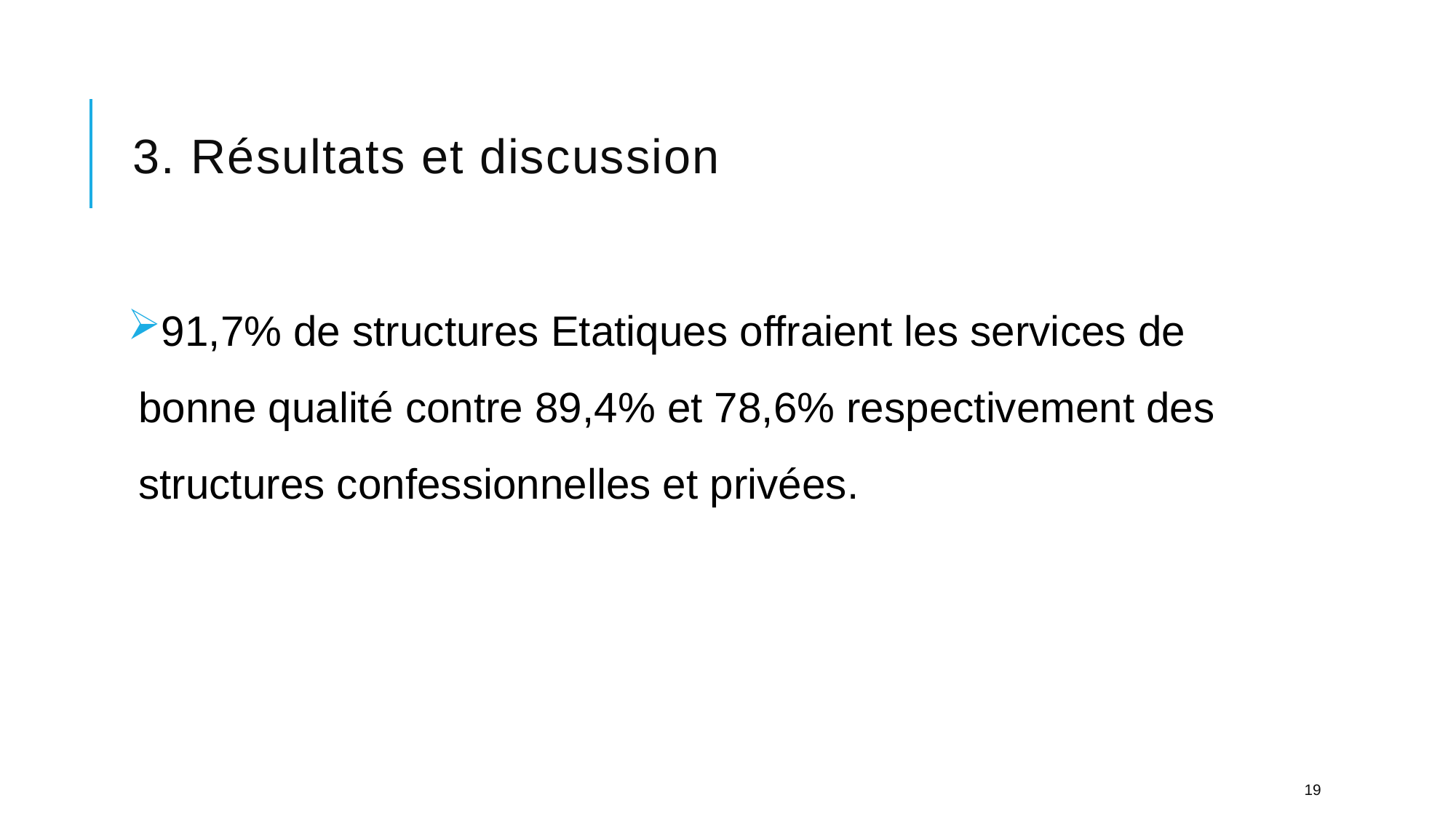

# 3. Résultats et discussion
91,7% de structures Etatiques offraient les services de bonne qualité contre 89,4% et 78,6% respectivement des structures confessionnelles et privées.

19